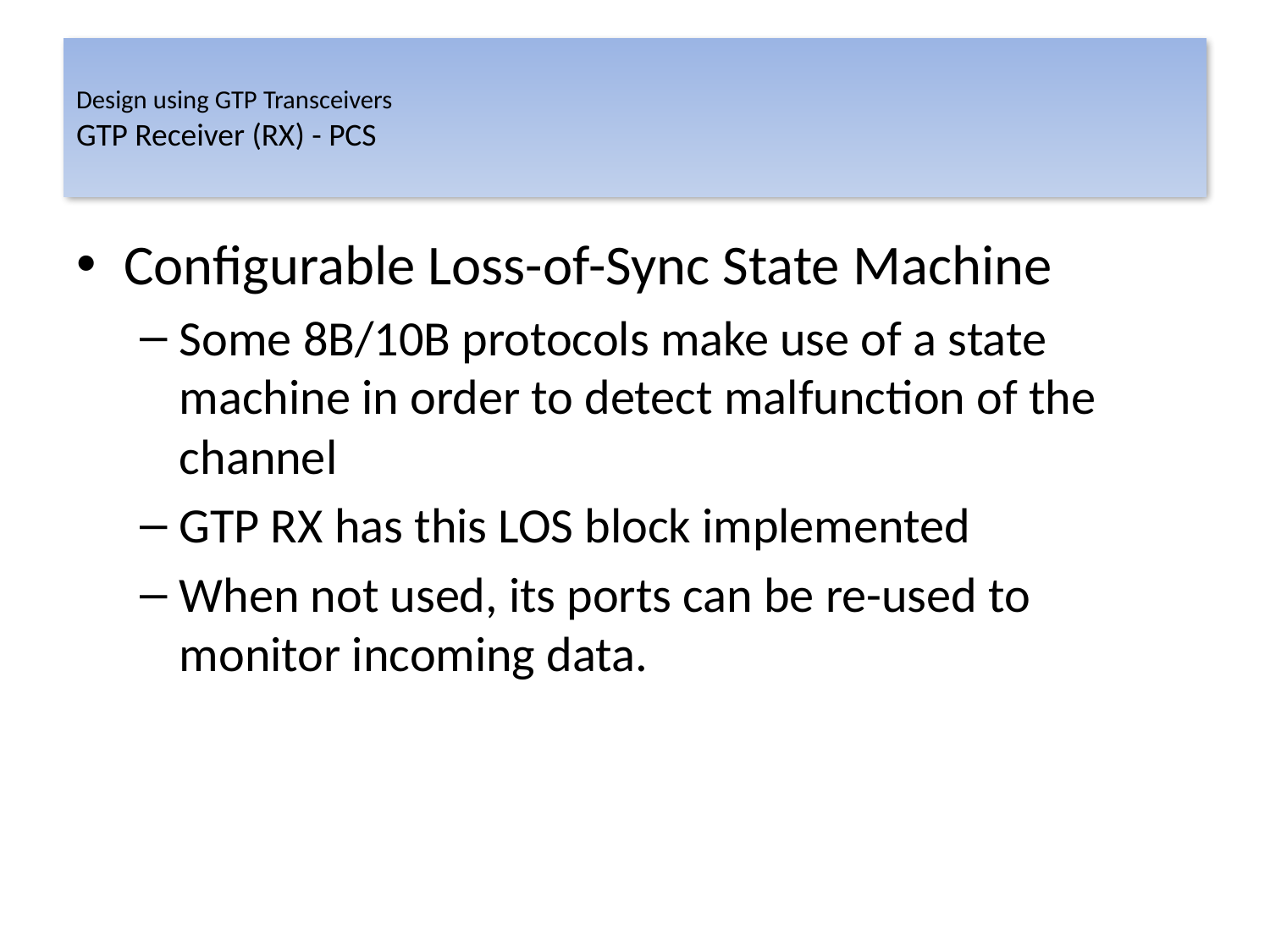

# Design using GTP Transceivers GTP Receiver (RX) - PCS
Configurable Loss-of-Sync State Machine
Some 8B/10B protocols make use of a state machine in order to detect malfunction of the channel
GTP RX has this LOS block implemented
When not used, its ports can be re-used to monitor incoming data.